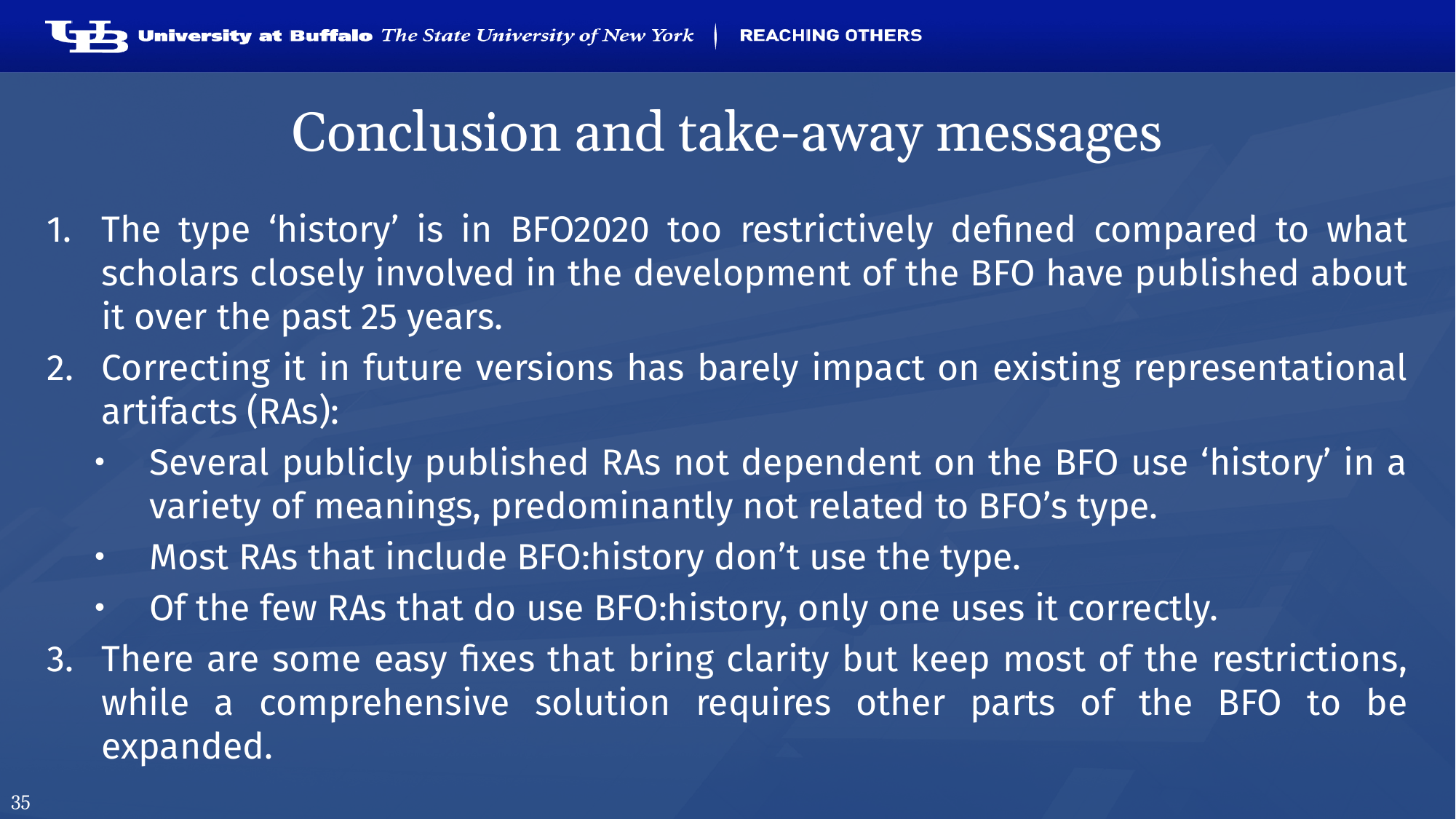

# Conclusion and take-away messages
The type ‘history’ is in BFO2020 too restrictively defined compared to what scholars closely involved in the development of the BFO have published about it over the past 25 years.
Correcting it in future versions has barely impact on existing representational artifacts (RAs):
Several publicly published RAs not dependent on the BFO use ‘history’ in a variety of meanings, predominantly not related to BFO’s type.
Most RAs that include BFO:history don’t use the type.
Of the few RAs that do use BFO:history, only one uses it correctly.
There are some easy fixes that bring clarity but keep most of the restrictions, while a comprehensive solution requires other parts of the BFO to be expanded.